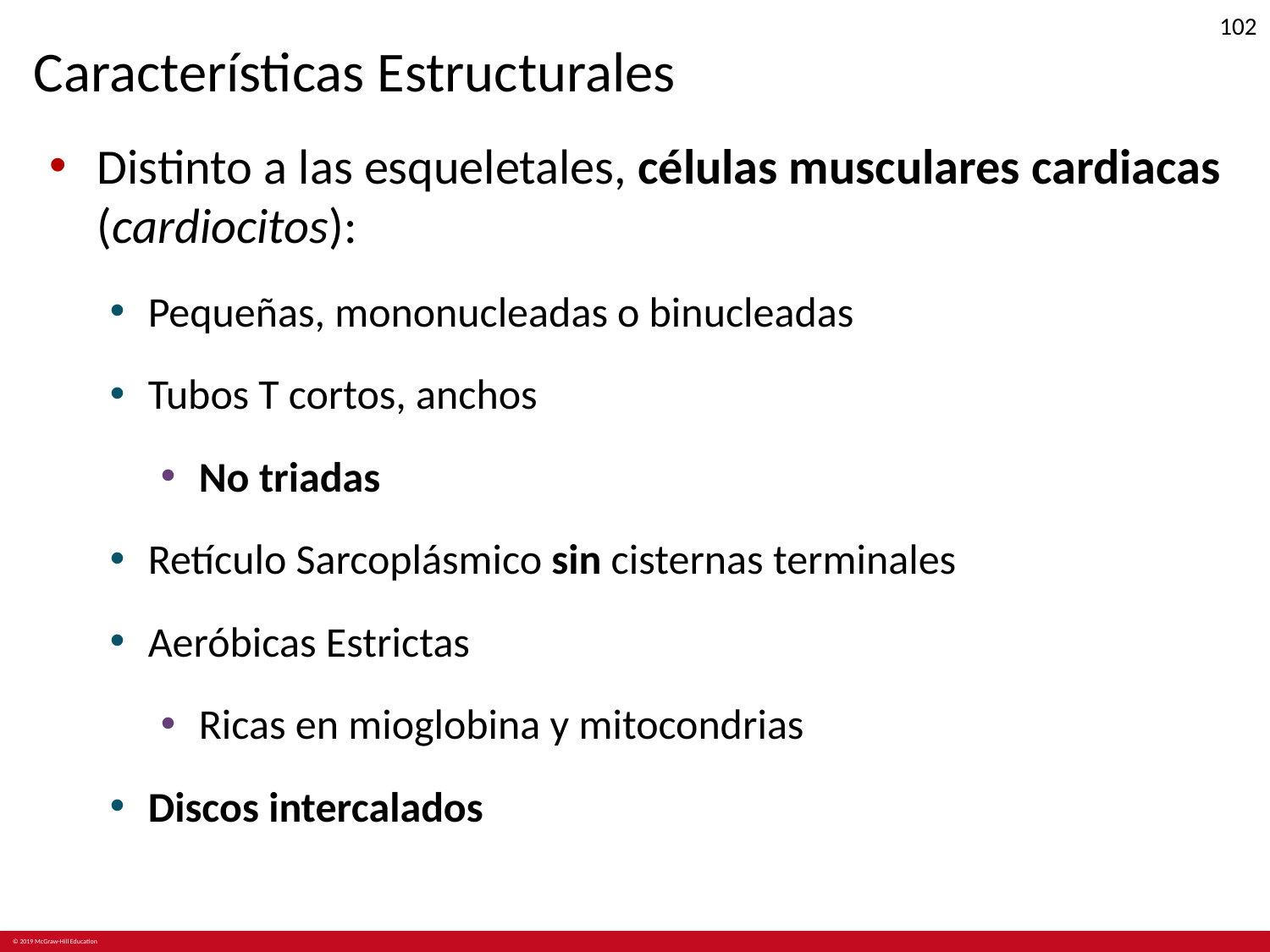

#
Características Estructurales
Distinto a las esqueletales, células musculares cardiacas (cardiocitos):
Pequeñas, mononucleadas o binucleadas
Tubos T cortos, anchos
No triadas
Retículo Sarcoplásmico sin cisternas terminales
Aeróbicas Estrictas
Ricas en mioglobina y mitocondrias
Discos intercalados